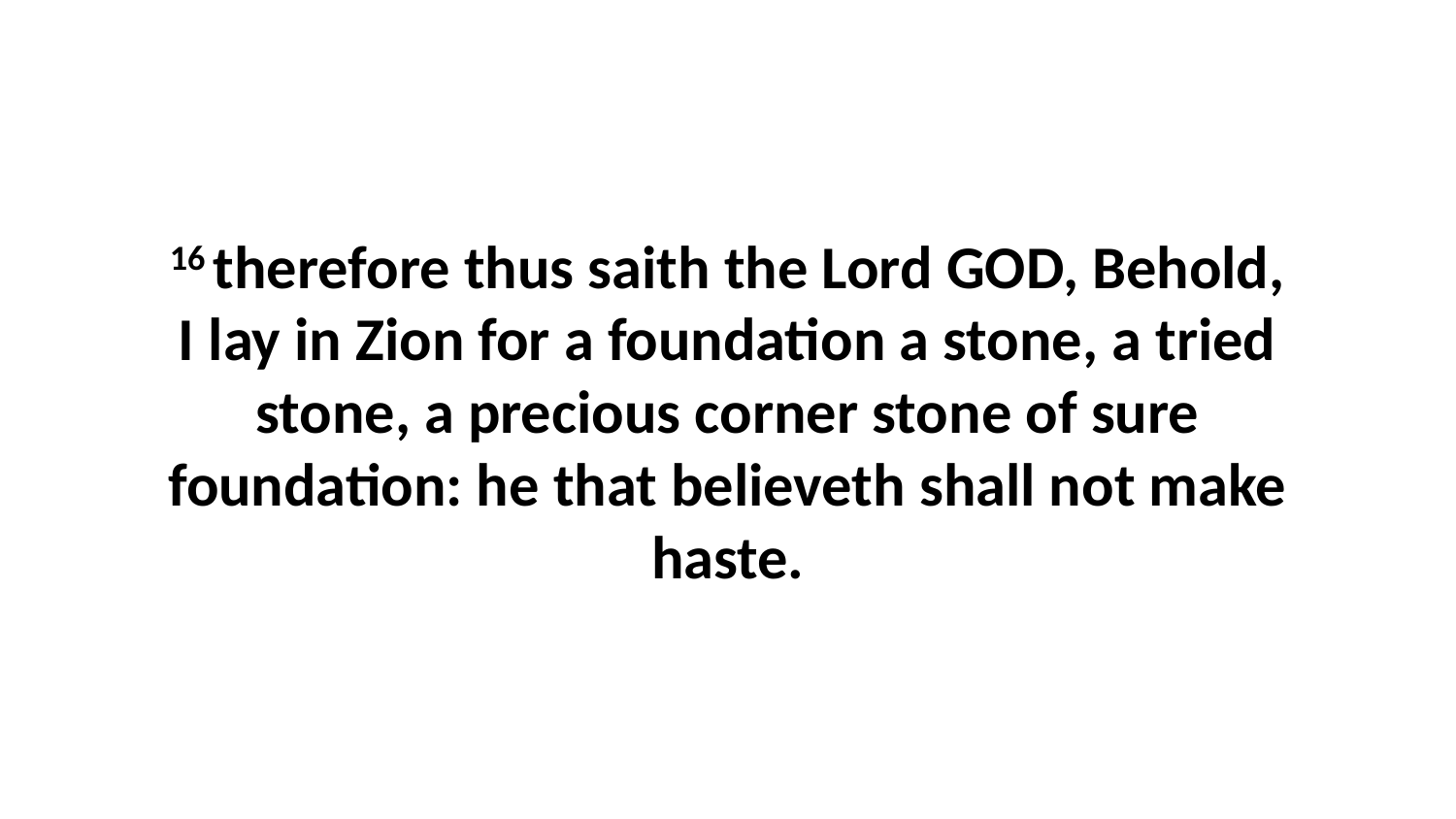

16 therefore thus saith the Lord GOD, Behold, I lay in Zion for a foundation a stone, a tried stone, a precious corner stone of sure foundation: he that believeth shall not make haste.